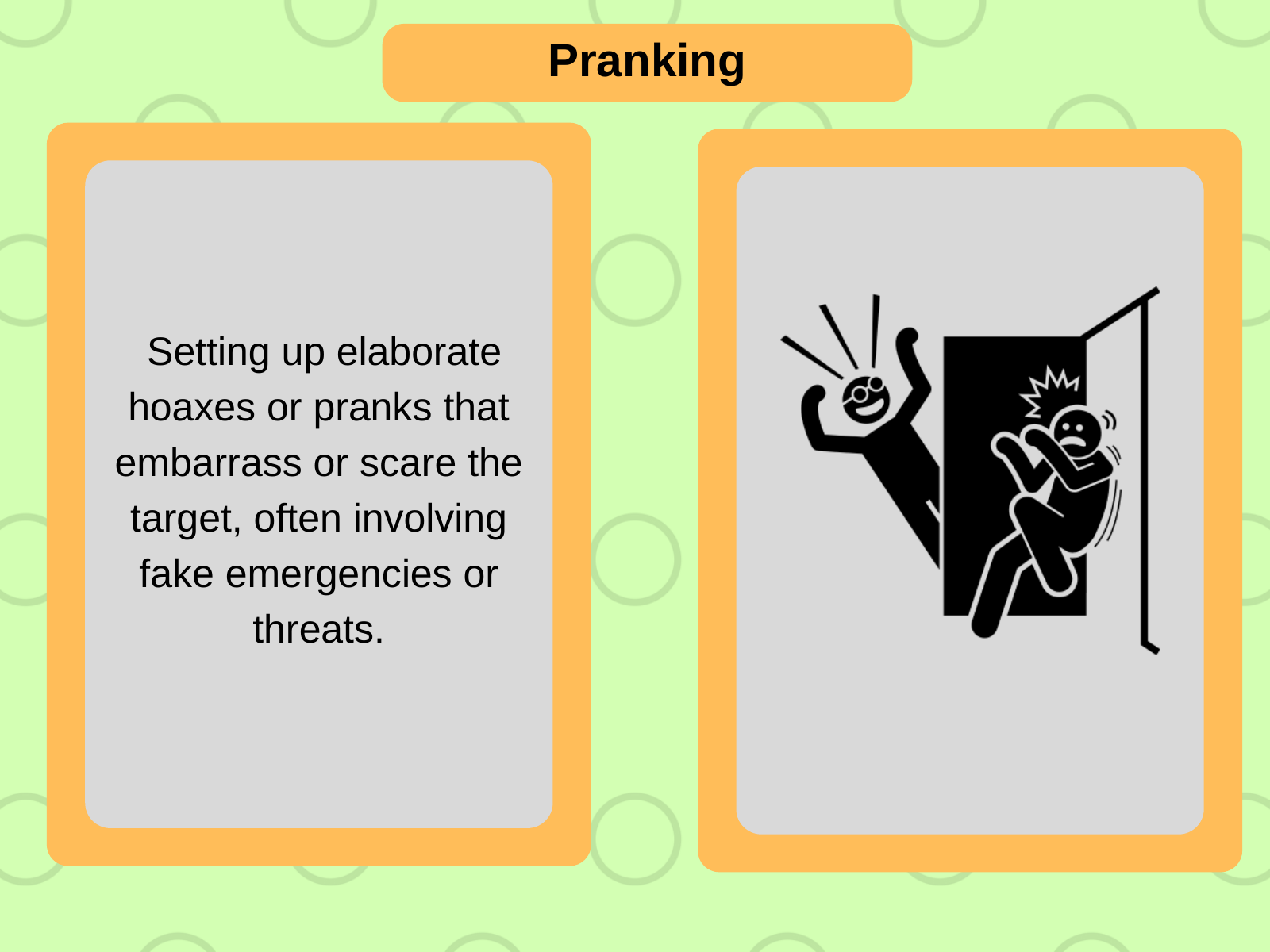

Pranking

 Setting up elaborate hoaxes or pranks that embarrass or scare the target, often involving fake emergencies or threats.